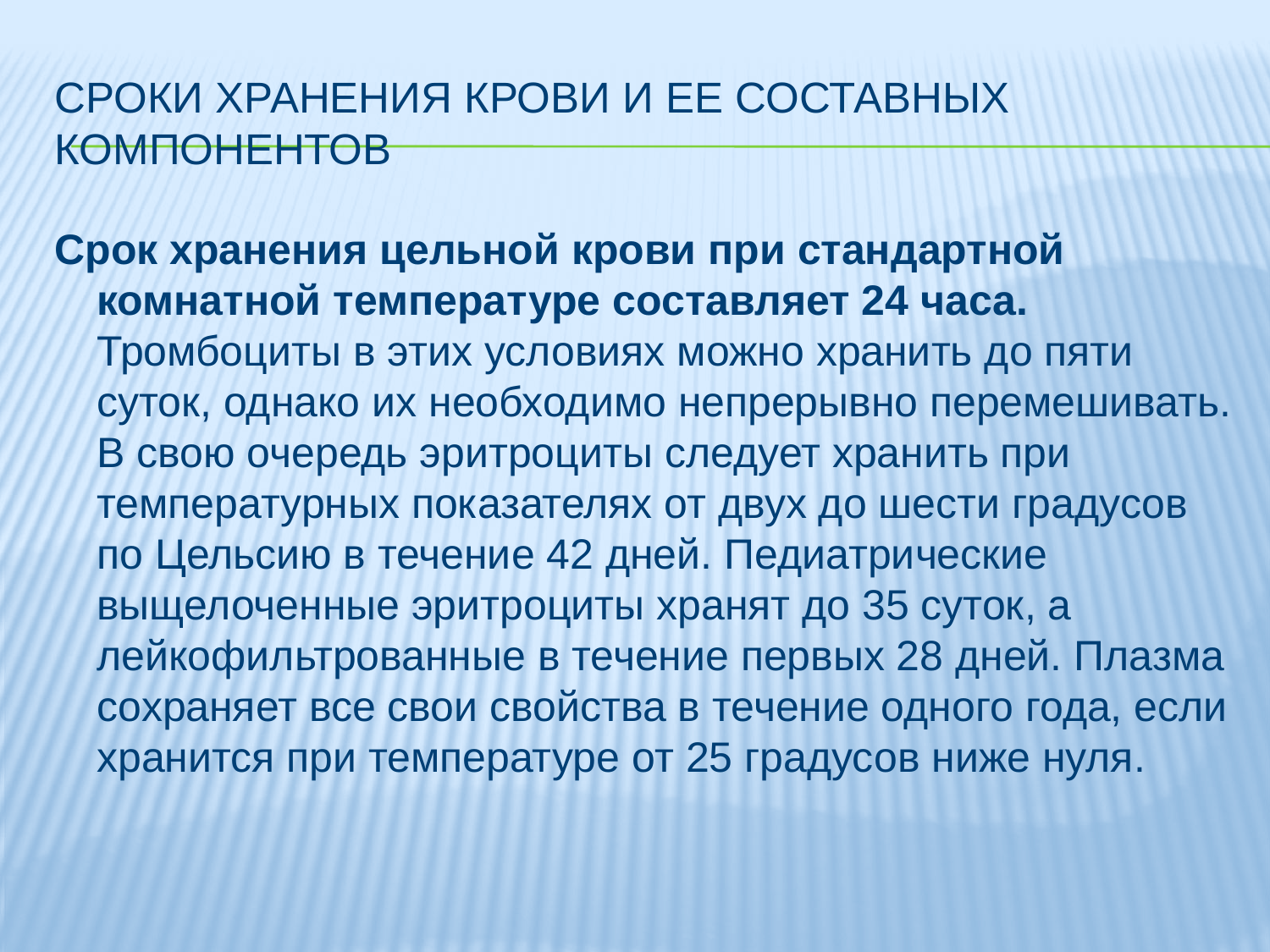

# СРОКИ ХРАНЕНИЯ КРОВИ И ЕЕ СОСТАВНЫХ КОМПОНЕНТОВ
Срок хранения цельной крови при стандартной комнатной температуре составляет 24 часа. Тромбоциты в этих условиях можно хранить до пяти суток, однако их необходимо непрерывно перемешивать. В свою очередь эритроциты следует хранить при температурных показателях от двух до шести градусов по Цельсию в течение 42 дней. Педиатрические выщелоченные эритроциты хранят до 35 суток, а лейкофильтрованные в течение первых 28 дней. Плазма сохраняет все свои свойства в течение одного года, если хранится при температуре от 25 градусов ниже нуля.